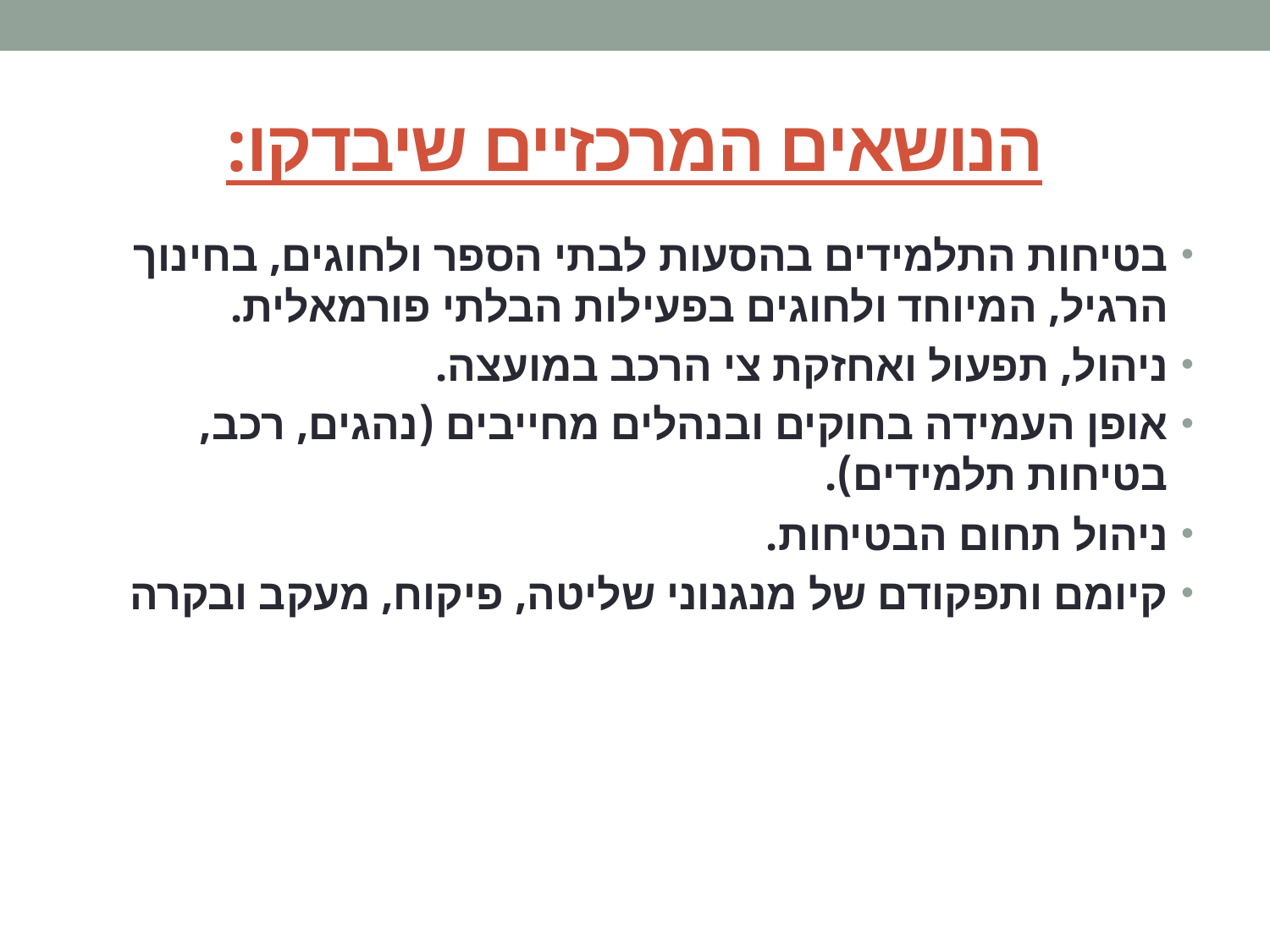

# הנושאים המרכזיים שיבדקו:
בטיחות התלמידים בהסעות לבתי הספר ולחוגים, בחינוך הרגיל, המיוחד ולחוגים בפעילות הבלתי פורמאלית.
ניהול, תפעול ואחזקת צי הרכב במועצה.
אופן העמידה בחוקים ובנהלים מחייבים (נהגים, רכב, בטיחות תלמידים).
ניהול תחום הבטיחות.
קיומם ותפקודם של מנגנוני שליטה, פיקוח, מעקב ובקרה